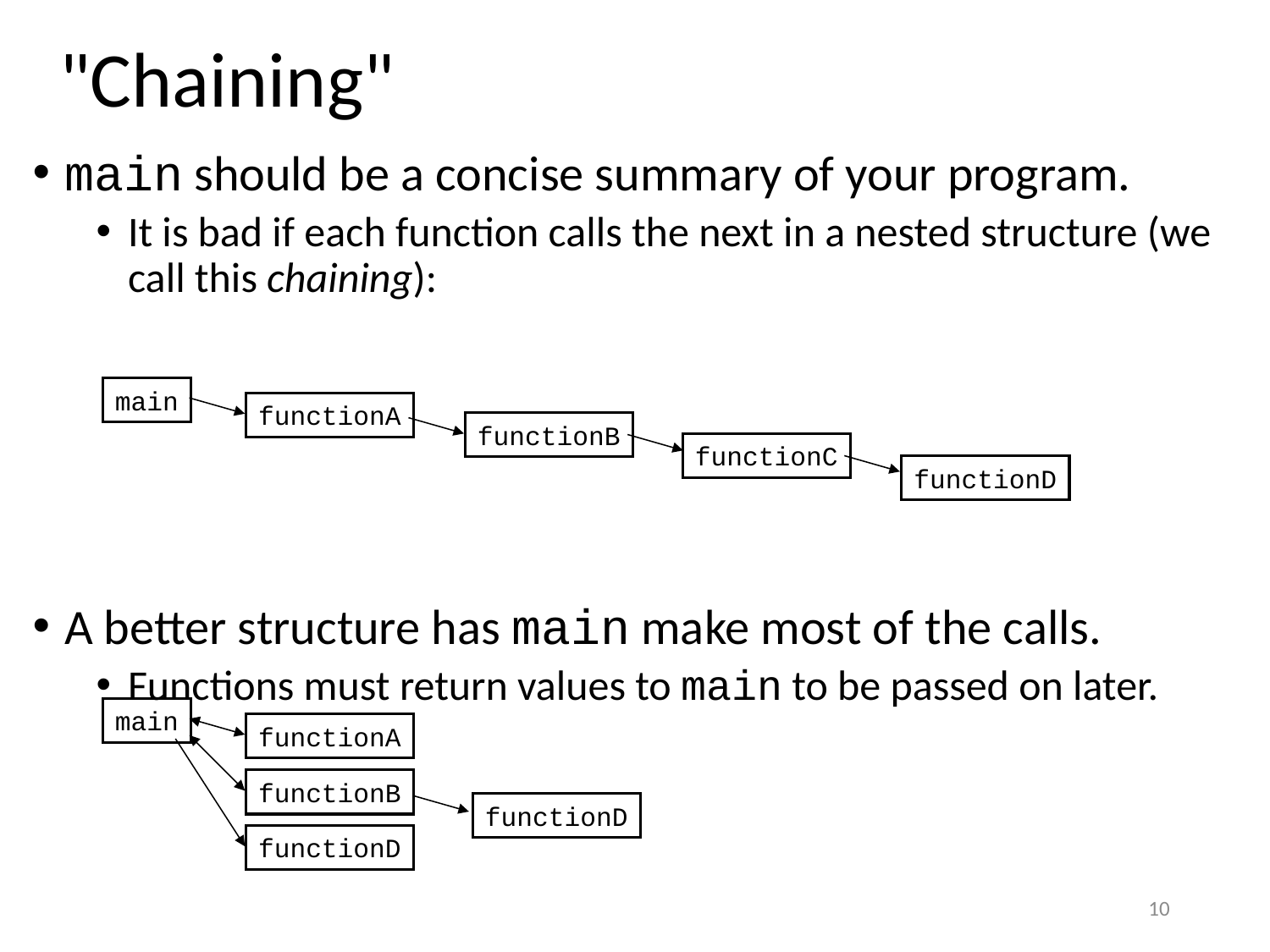

# "Chaining"
main should be a concise summary of your program.
It is bad if each function calls the next in a nested structure (we call this chaining):

A better structure has main make most of the calls.
Functions must return values to main to be passed on later.
main
functionA

functionB

functionC

functionD
main
functionA

functionB

functionD
functionD

10